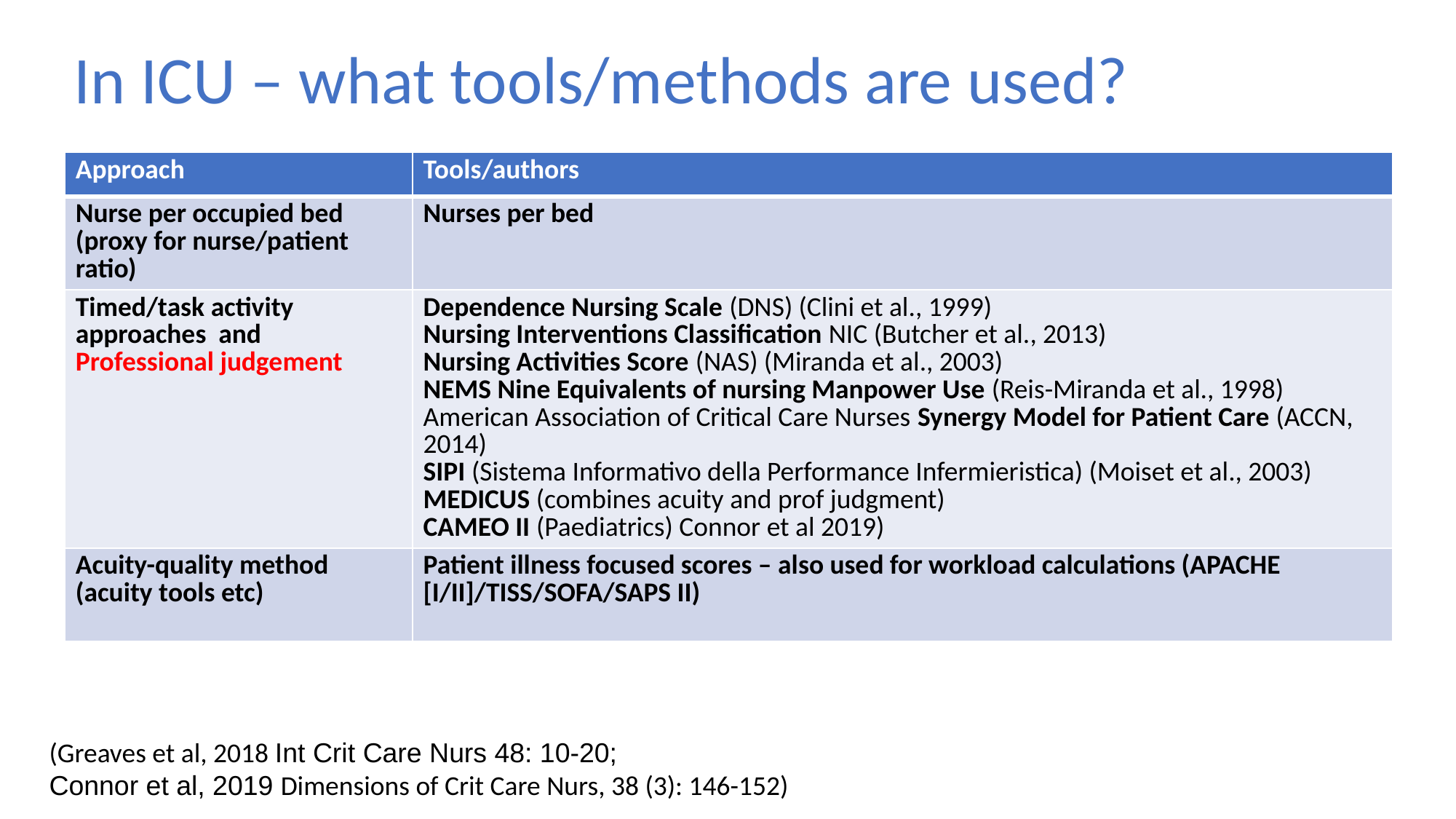

# In ICU – what tools/methods are used?
| Approach | Tools/authors |
| --- | --- |
| Nurse per occupied bed (proxy for nurse/patient ratio) | Nurses per bed |
| Timed/task activity approaches and Professional judgement | Dependence Nursing Scale (DNS) (Clini et al., 1999) Nursing Interventions Classification NIC (Butcher et al., 2013) Nursing Activities Score (NAS) (Miranda et al., 2003) NEMS Nine Equivalents of nursing Manpower Use (Reis-Miranda et al., 1998) American Association of Critical Care Nurses Synergy Model for Patient Care (ACCN, 2014) SIPI (Sistema Informativo della Performance Infermieristica) (Moiset et al., 2003) MEDICUS (combines acuity and prof judgment) CAMEO II (Paediatrics) Connor et al 2019) |
| Acuity-quality method (acuity tools etc) | Patient illness focused scores – also used for workload calculations (APACHE [I/II]/TISS/SOFA/SAPS II) |

(Greaves et al, 2018 Int Crit Care Nurs 48: 10-20;
Connor et al, 2019 Dimensions of Crit Care Nurs, 38 (3): 146-152)